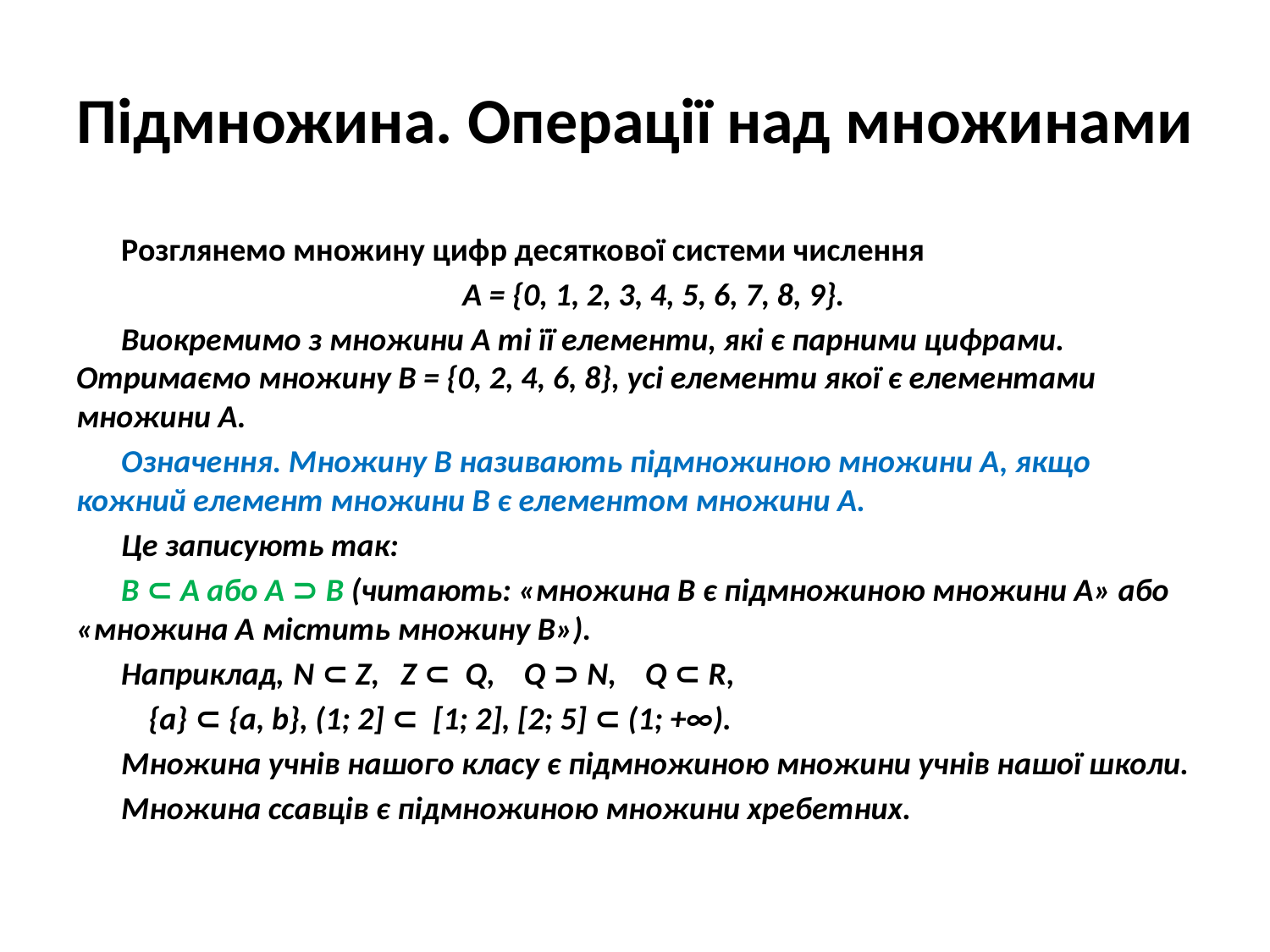

# Підмножина. Операції над множинами
Розглянемо множину цифр десяткової системи числення
A = {0, 1, 2, 3, 4, 5, 6, 7, 8, 9}.
Виокремимо з множини A ті її елементи, які є парними цифрами. Отримаємо множину B = {0, 2, 4, 6, 8}, усі елементи якої є елементами множини A.
Означення. Множину B називають підмножиною множини A, якщо кожний елемент множини B є елементом множини A.
Це записують так:
B ⊂ A або A ⊃ B (читають: «множина B є підмножиною множини A» або «множина A містить множину B»).
Наприклад, 	N ⊂ Z,   Z ⊂  Q,    Q ⊃ N,    Q ⊂ R,
		{a} ⊂ {a, b}, (1; 2] ⊂  [1; 2], [2; 5] ⊂ (1; +∞).
Множина учнів нашого класу є підмножиною множини учнів нашої школи.
Множина ссавців є підмножиною множини хребетних.